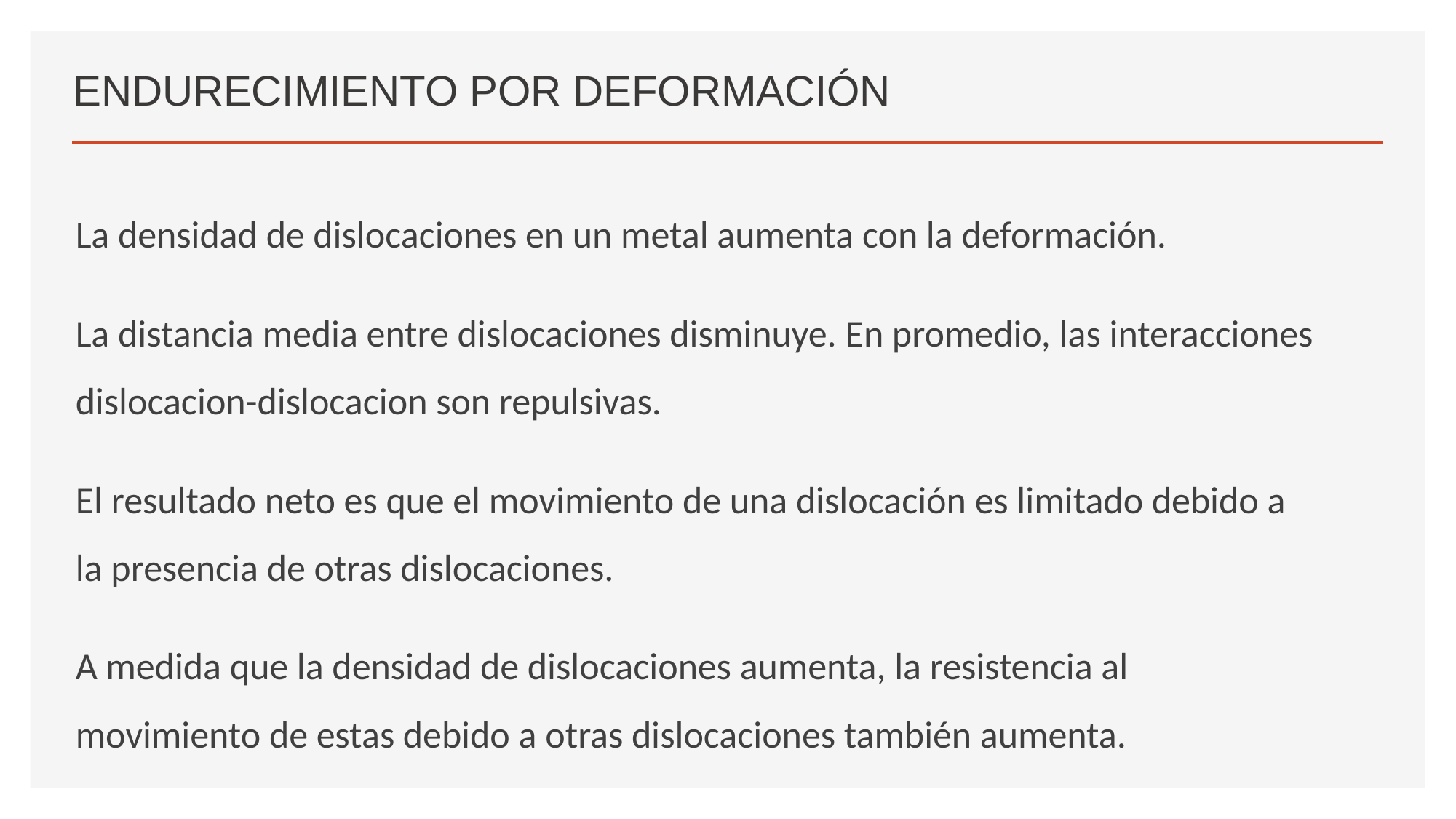

# ENDURECIMIENTO POR DEFORMACIÓN
La densidad de dislocaciones en un metal aumenta con la deformación.
La distancia media entre dislocaciones disminuye. En promedio, las interacciones dislocacion-dislocacion son repulsivas.
El resultado neto es que el movimiento de una dislocación es limitado debido a la presencia de otras dislocaciones.
A medida que la densidad de dislocaciones aumenta, la resistencia al movimiento de estas debido a otras dislocaciones también aumenta.